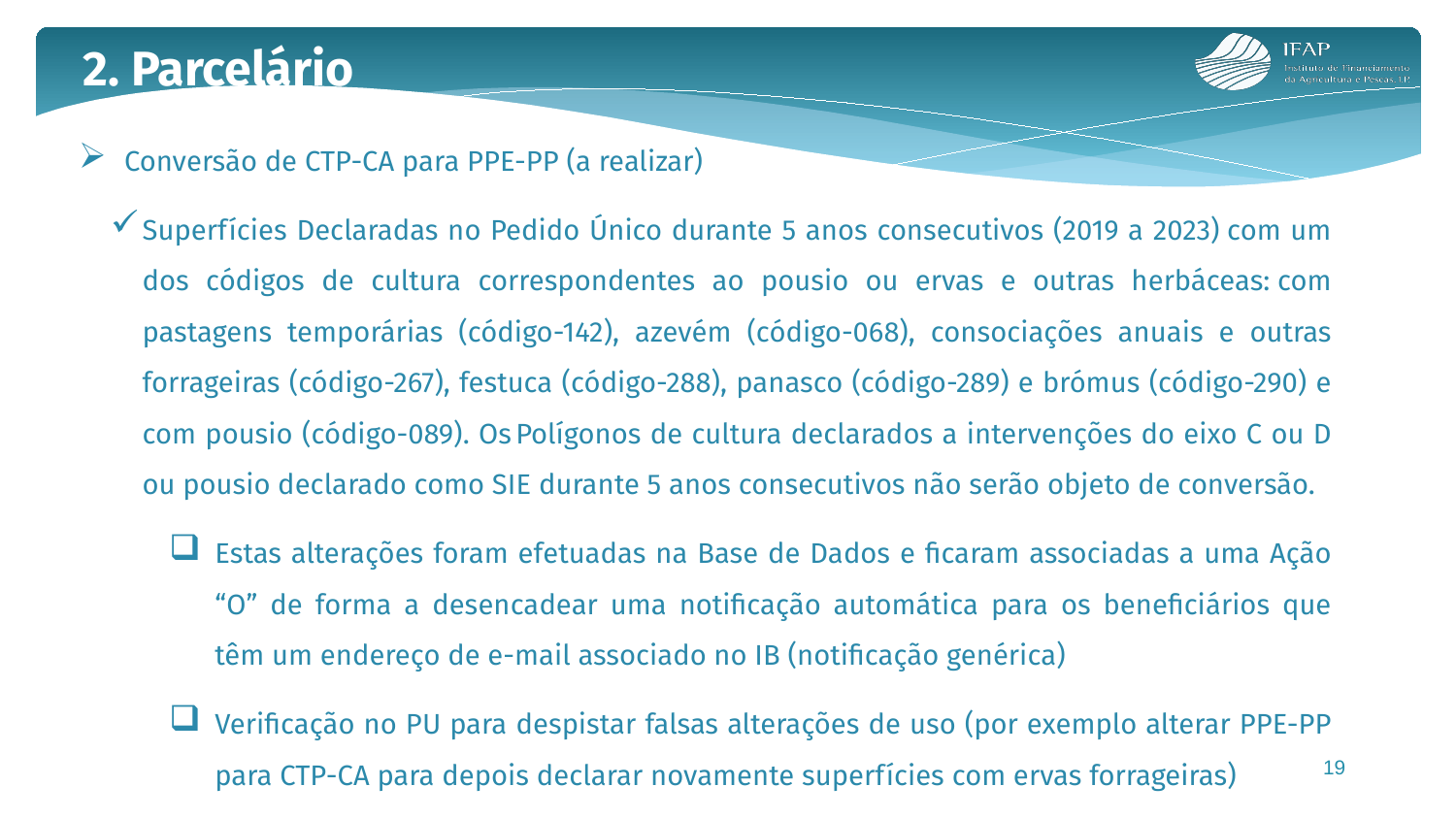

2. Parcelário
Conversão de CTP-CA para PPE-PP (a realizar)
Superfícies Declaradas no Pedido Único durante 5 anos consecutivos (2019 a 2023) com um dos códigos de cultura correspondentes ao pousio ou ervas e outras herbáceas: com pastagens temporárias (código-142), azevém (código-068), consociações anuais e outras forrageiras (código-267), festuca (código-288), panasco (código-289) e brómus (código-290) e com pousio (código-089). Os Polígonos de cultura declarados a intervenções do eixo C ou D ou pousio declarado como SIE durante 5 anos consecutivos não serão objeto de conversão.
Estas alterações foram efetuadas na Base de Dados e ficaram associadas a uma Ação “O” de forma a desencadear uma notificação automática para os beneficiários que têm um endereço de e-mail associado no IB (notificação genérica)
Verificação no PU para despistar falsas alterações de uso (por exemplo alterar PPE-PP para CTP-CA para depois declarar novamente superfícies com ervas forrageiras)

19